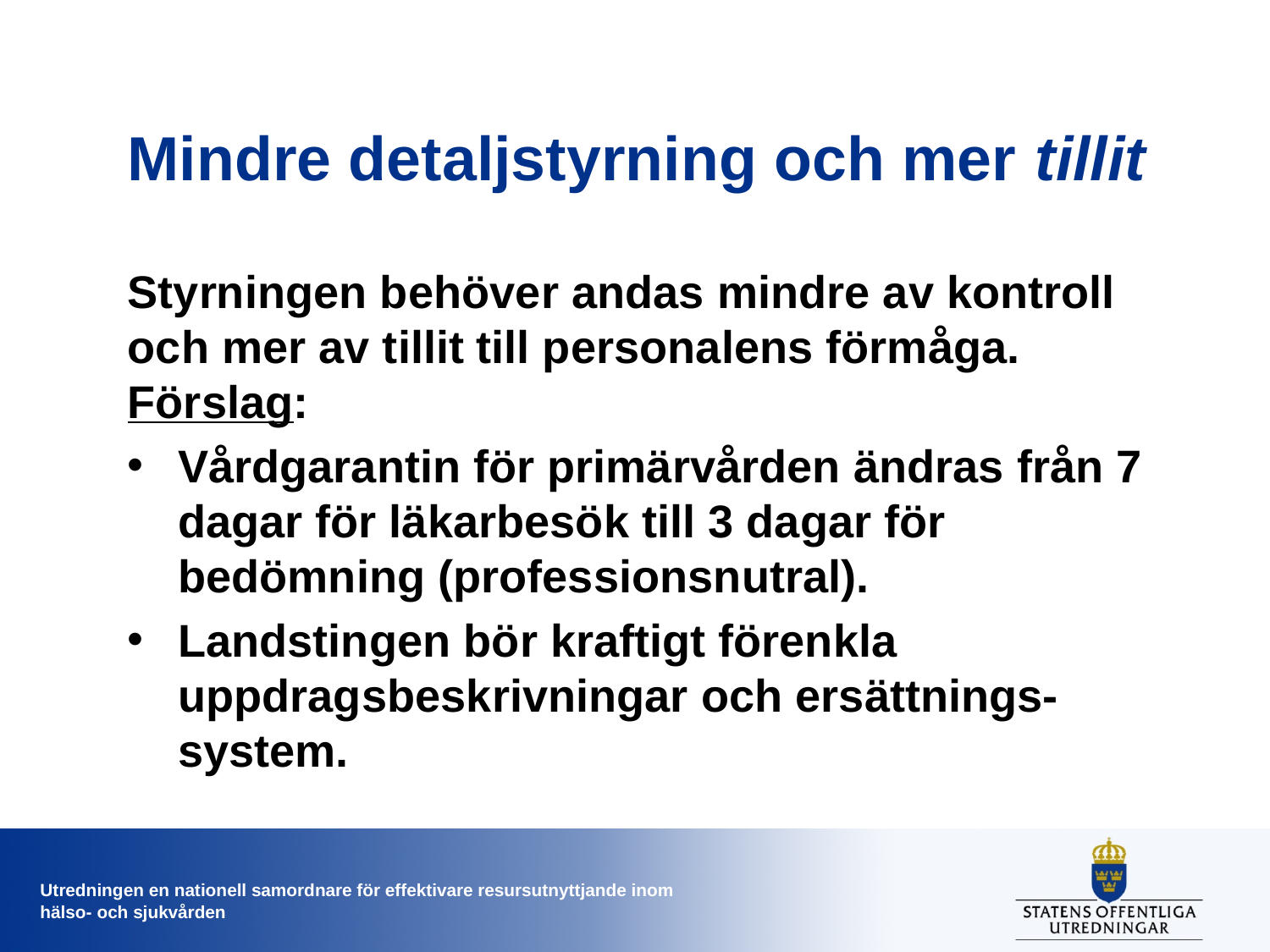

# Mindre detaljstyrning och mer tillit
Styrningen behöver andas mindre av kontroll och mer av tillit till personalens förmåga. Förslag:
Vårdgarantin för primärvården ändras från 7 dagar för läkarbesök till 3 dagar för bedömning (professionsnutral).
Landstingen bör kraftigt förenkla uppdragsbeskrivningar och ersättnings-system.